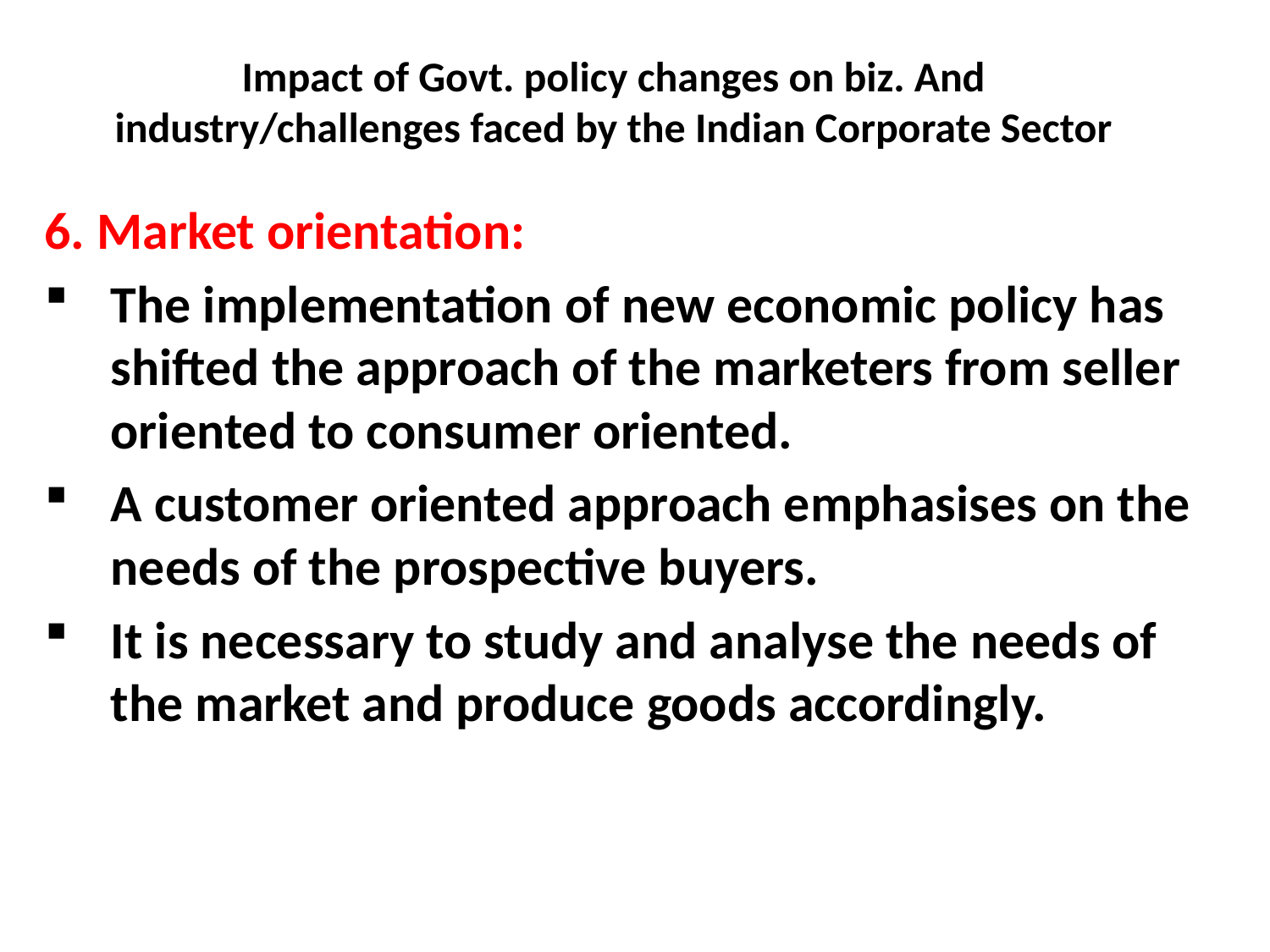

# Impact of Govt. policy changes on biz. And industry/challenges faced by the Indian Corporate Sector
6. Market orientation:
The implementation of new economic policy has shifted the approach of the marketers from seller oriented to consumer oriented.
A customer oriented approach emphasises on the needs of the prospective buyers.
It is necessary to study and analyse the needs of the market and produce goods accordingly.